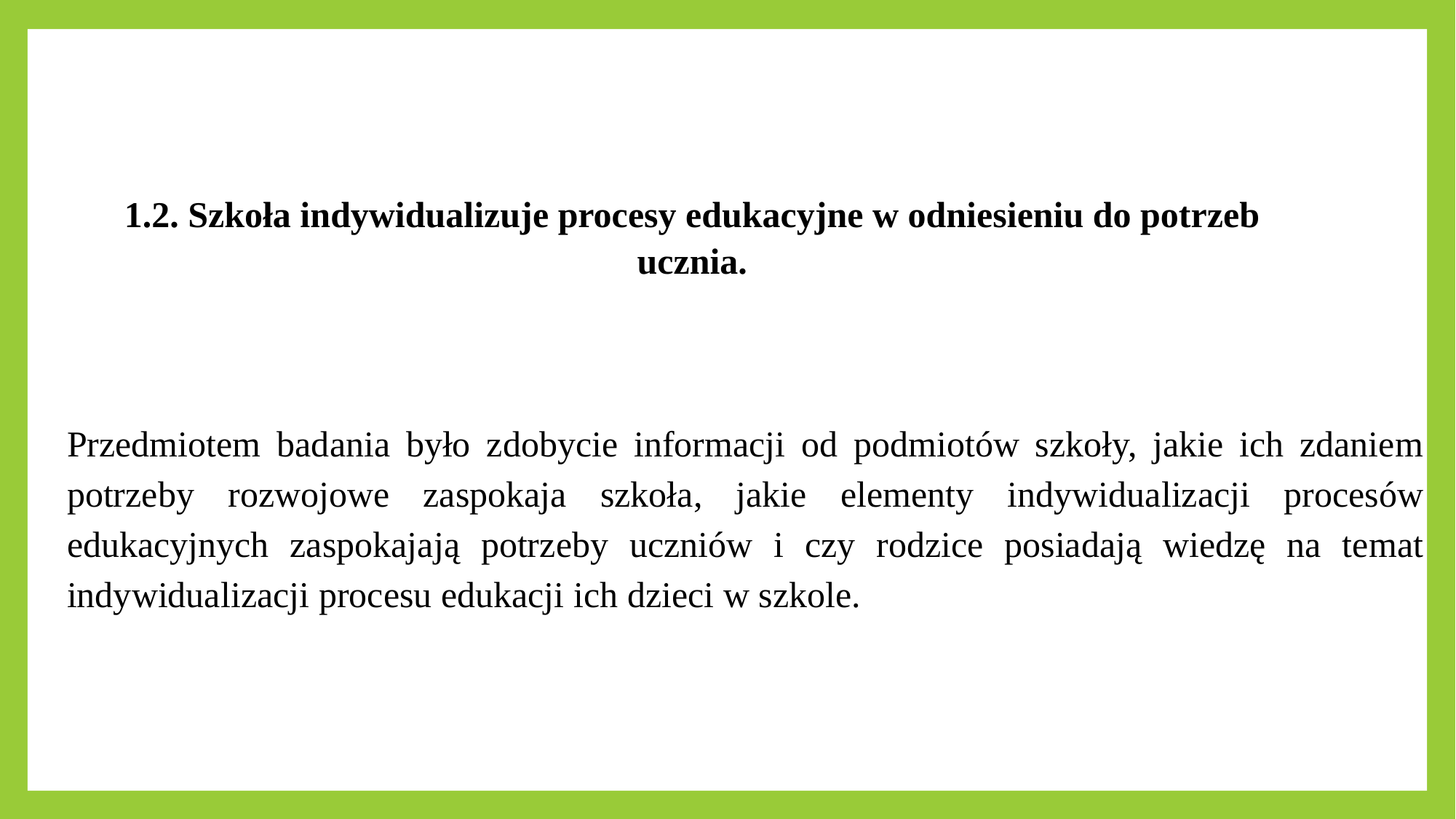

1.2. Szkoła indywidualizuje procesy edukacyjne w odniesieniu do potrzeb ucznia.
Przedmiotem badania było zdobycie informacji od podmiotów szkoły, jakie ich zdaniem potrzeby rozwojowe zaspokaja szkoła, jakie elementy indywidualizacji procesów edukacyjnych zaspokajają potrzeby uczniów i czy rodzice posiadają wiedzę na temat indywidualizacji procesu edukacji ich dzieci w szkole.